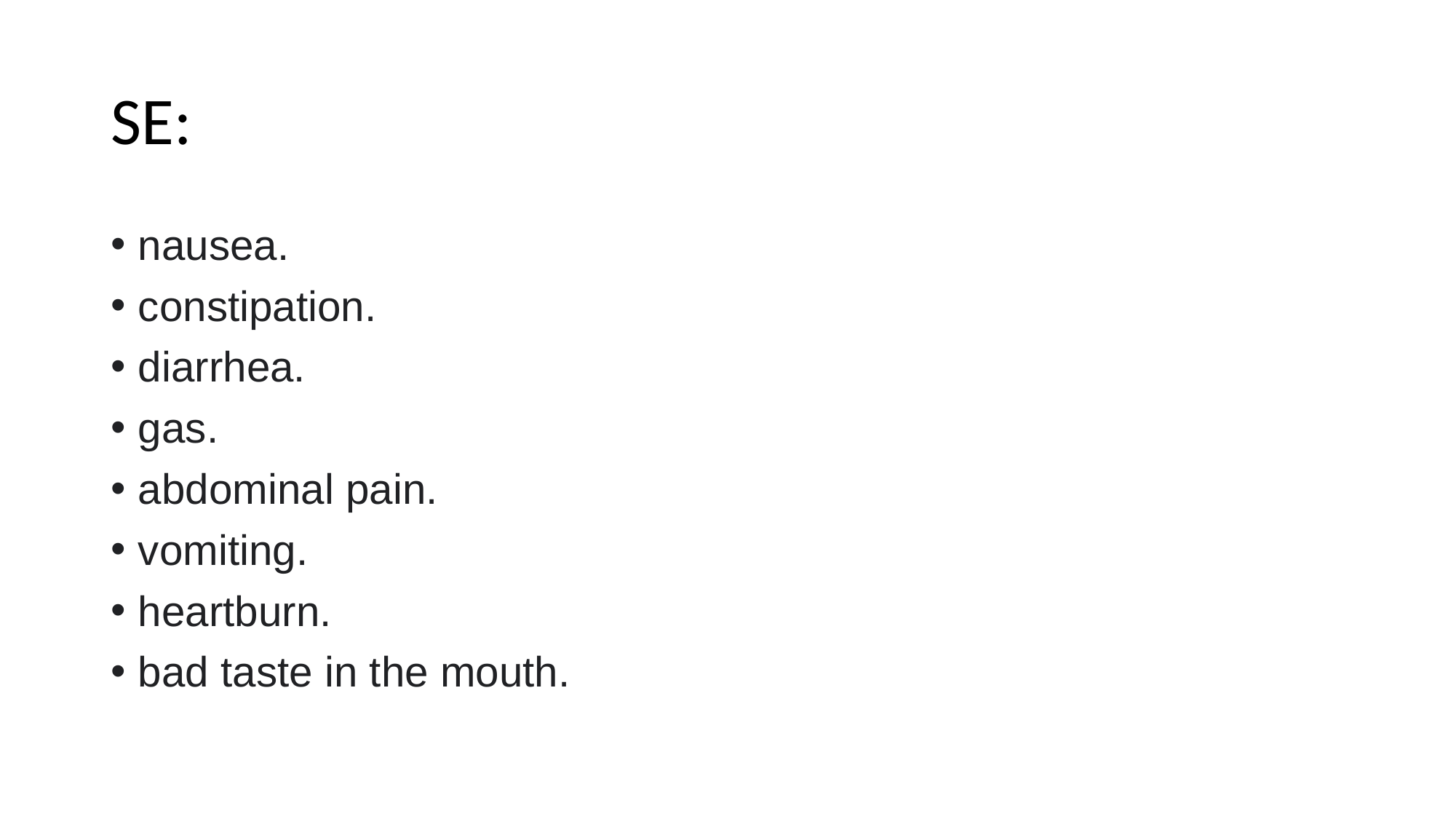

# SE:
nausea.
constipation.
diarrhea.
gas.
abdominal pain.
vomiting.
heartburn.
bad taste in the mouth.